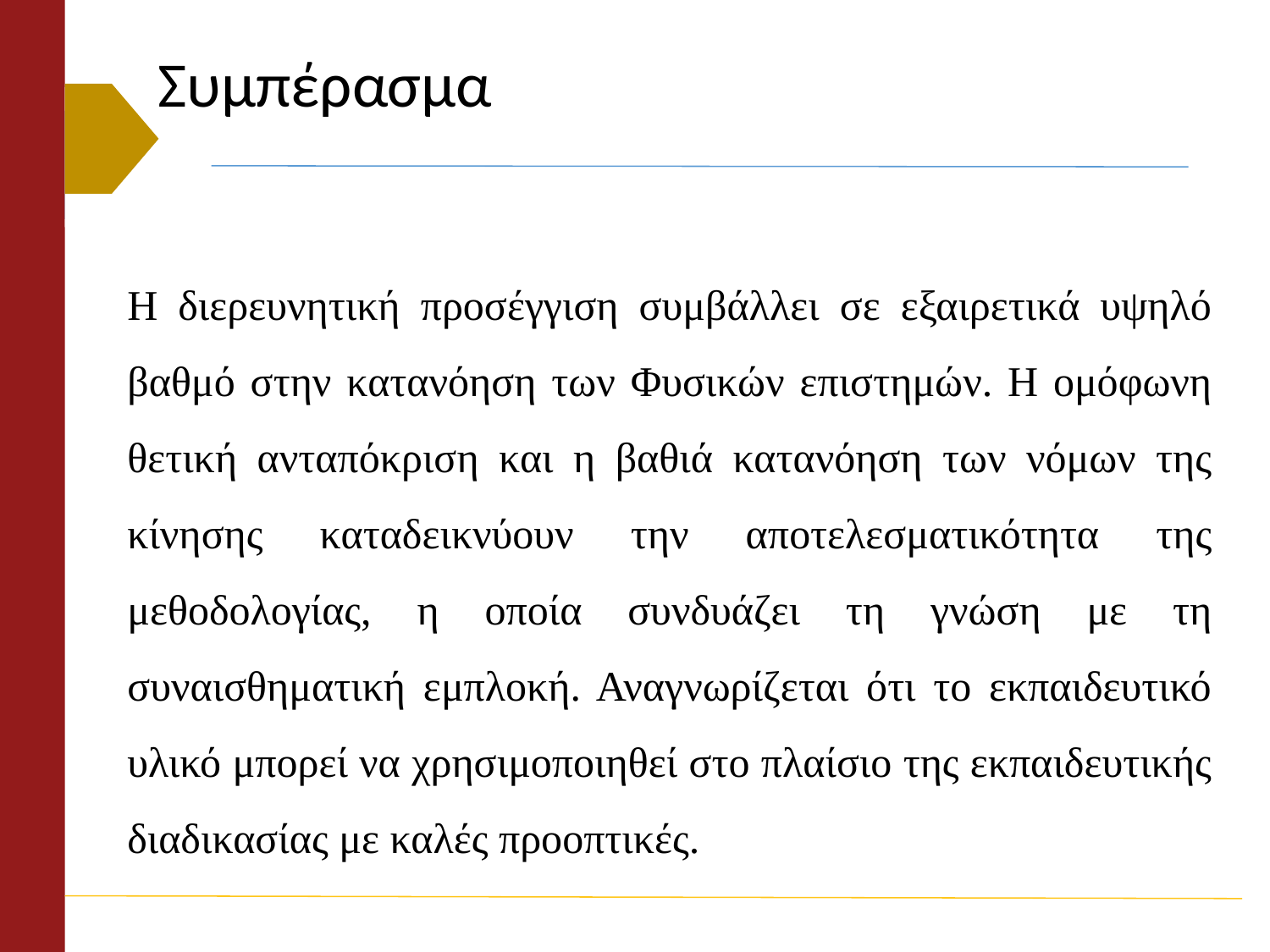

# Συμπέρασμα
Η διερευνητική προσέγγιση συμβάλλει σε εξαιρετικά υψηλό βαθμό στην κατανόηση των Φυσικών επιστημών. Η ομόφωνη θετική ανταπόκριση και η βαθιά κατανόηση των νόμων της κίνησης καταδεικνύουν την αποτελεσματικότητα της μεθοδολογίας, η οποία συνδυάζει τη γνώση με τη συναισθηματική εμπλοκή. Αναγνωρίζεται ότι το εκπαιδευτικό υλικό μπορεί να χρησιμοποιηθεί στο πλαίσιο της εκπαιδευτικής διαδικασίας με καλές προοπτικές.